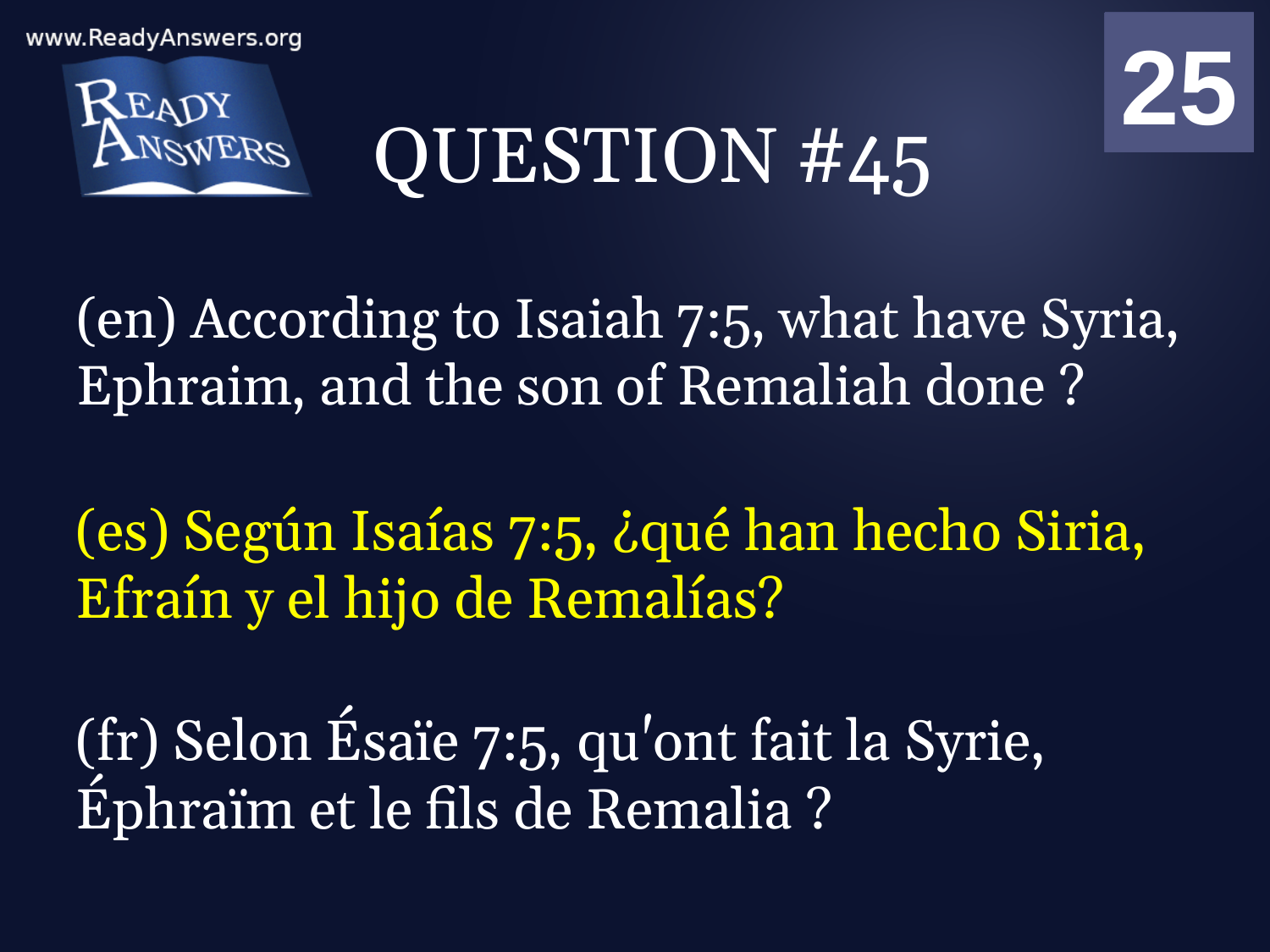

01
02
03
04
05
06
07
08
09
10
11
12
13
14
15
16
17
18
19
20
21
22
23
24
25
00
# QUESTION #45
(en) According to Isaiah 7:5, what have Syria, Ephraim, and the son of Remaliah done ?
(es) Según Isaías 7:5, ¿qué han hecho Siria, Efraín y el hijo de Remalías?
(fr) Selon Ésaïe 7:5, qu'ont fait la Syrie, Éphraïm et le fils de Remalia ?